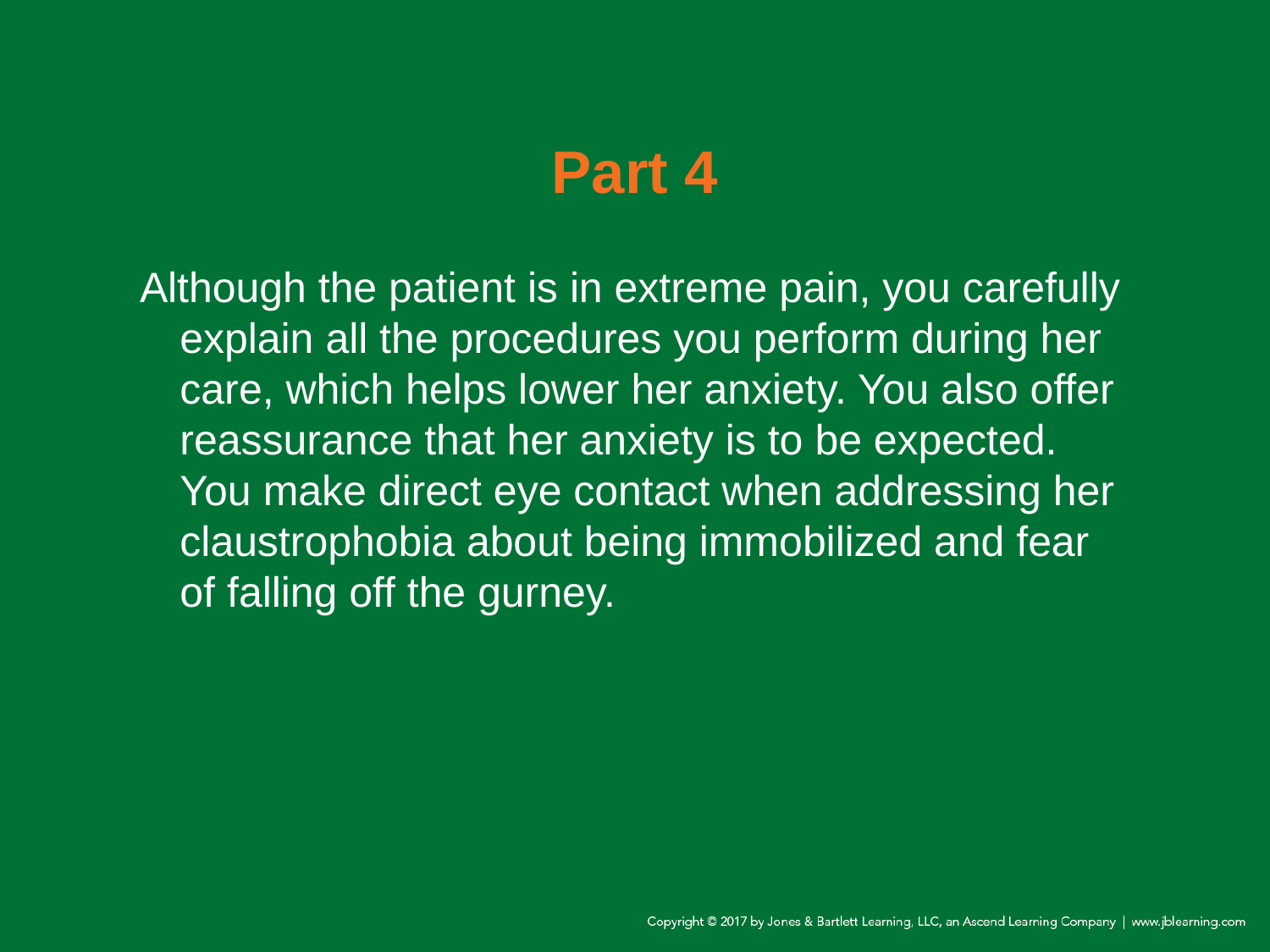

# Part 4
Although the patient is in extreme pain, you carefully explain all the procedures you perform during her care, which helps lower her anxiety. You also offer reassurance that her anxiety is to be expected. You make direct eye contact when addressing her claustrophobia about being immobilized and fear of falling off the gurney.